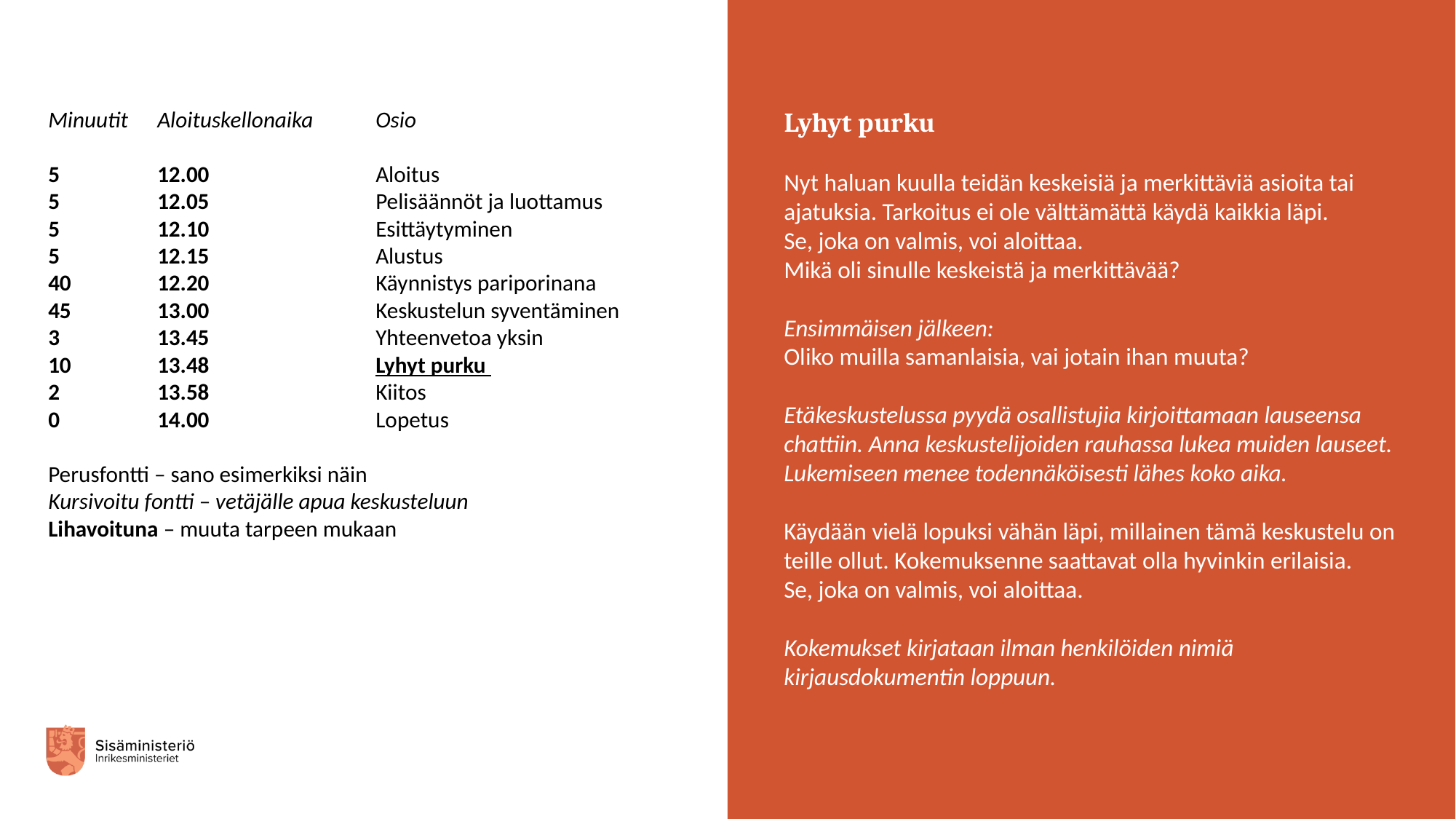

Minuutit	Aloituskellonaika	Osio

5 	12.00		Aloitus
5	12.05		Pelisäännöt ja luottamus
5	12.10		Esittäytyminen
5 	12.15		Alustus
40 	12.20		Käynnistys pariporinana
45	13.00		Keskustelun syventäminen
3 	13.45		Yhteenvetoa yksin
10	13.48		Lyhyt purku
2	13.58		Kiitos
0	14.00  		Lopetus

Perusfontti – sano esimerkiksi näin
Kursivoitu fontti – vetäjälle apua keskusteluun
Lihavoituna – muuta tarpeen mukaan
Lyhyt purku

Nyt haluan kuulla teidän keskeisiä ja merkittäviä asioita tai ajatuksia. Tarkoitus ei ole välttämättä käydä kaikkia läpi.
Se, joka on valmis, voi aloittaa.
Mikä oli sinulle keskeistä ja merkittävää?

Ensimmäisen jälkeen:
Oliko muilla samanlaisia, vai jotain ihan muuta?

Etäkeskustelussa pyydä osallistujia kirjoittamaan lauseensa chattiin. Anna keskustelijoiden rauhassa lukea muiden lauseet. Lukemiseen menee todennäköisesti lähes koko aika.

Käydään vielä lopuksi vähän läpi, millainen tämä keskustelu on teille ollut. Kokemuksenne saattavat olla hyvinkin erilaisia.
Se, joka on valmis, voi aloittaa.

Kokemukset kirjataan ilman henkilöiden nimiä kirjausdokumentin loppuun.